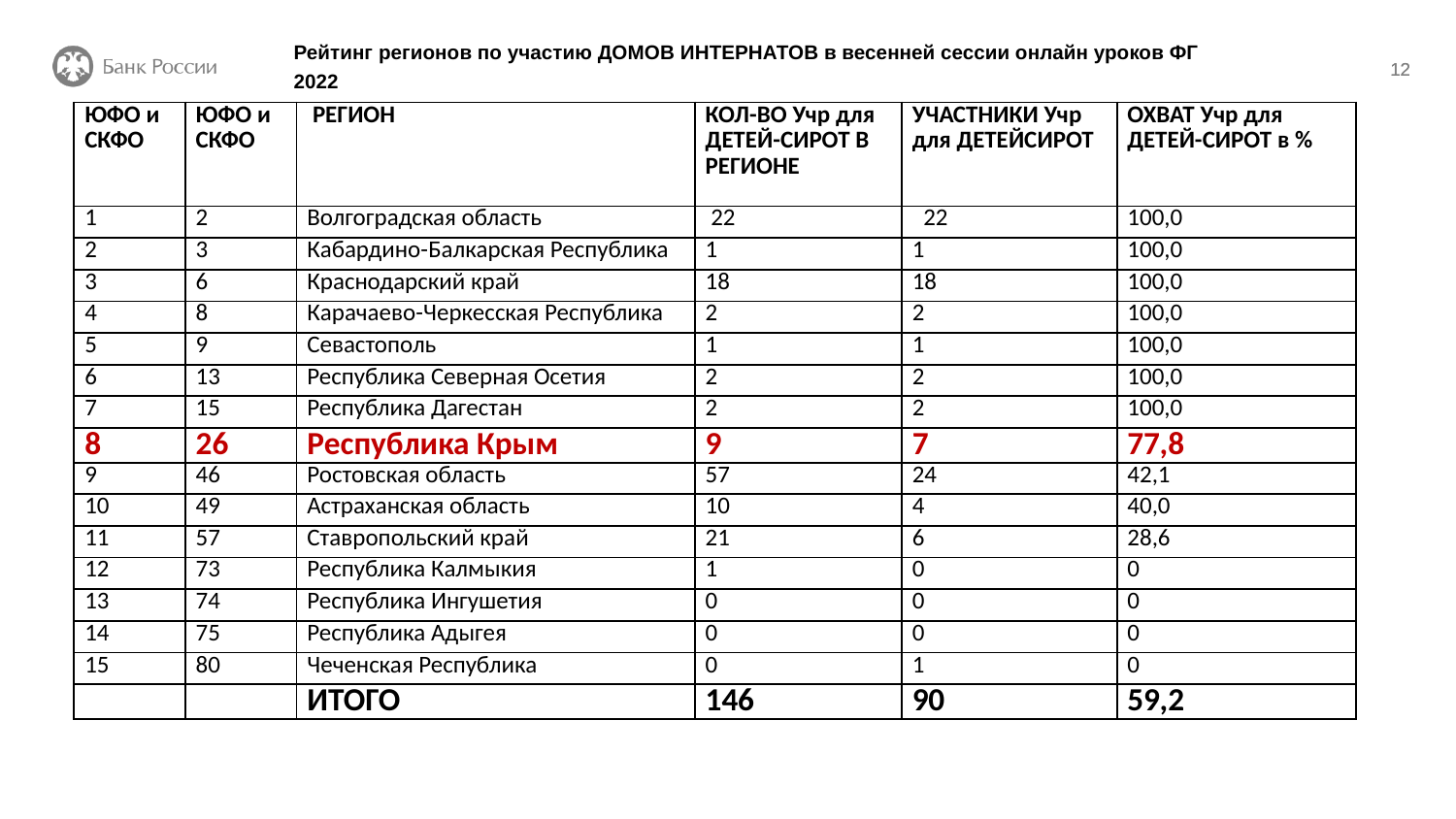

# Рейтинг регионов по участию ДОМОВ ИНТЕРНАТОВ в весенней сессии онлайн уроков ФГ 2022
12
| ЮФО и СКФО | ЮФО и СКФО | РЕГИОН | КОЛ-ВО Учр для ДЕТЕЙ-СИРОТ В РЕГИОНЕ | УЧАСТНИКИ Учр для ДЕТЕЙСИРОТ | ОХВАТ Учр для ДЕТЕЙ-СИРОТ в % |
| --- | --- | --- | --- | --- | --- |
| 1 | 2 | Волгоградская область | 22 | 22 | 100,0 |
| 2 | 3 | Кабардино-Балкарская Республика | 1 | 1 | 100,0 |
| 3 | 6 | Краснодарский край | 18 | 18 | 100,0 |
| 4 | 8 | Карачаево-Черкесская Республика | 2 | 2 | 100,0 |
| 5 | 9 | Севастополь | 1 | 1 | 100,0 |
| 6 | 13 | Республика Северная Осетия | 2 | 2 | 100,0 |
| 7 | 15 | Республика Дагестан | 2 | 2 | 100,0 |
| 8 | 26 | Республика Крым | 9 | 7 | 77,8 |
| 9 | 46 | Ростовская область | 57 | 24 | 42,1 |
| 10 | 49 | Астраханская область | 10 | 4 | 40,0 |
| 11 | 57 | Ставропольский край | 21 | 6 | 28,6 |
| 12 | 73 | Республика Калмыкия | 1 | 0 | 0 |
| 13 | 74 | Республика Ингушетия | 0 | 0 | 0 |
| 14 | 75 | Республика Адыгея | 0 | 0 | 0 |
| 15 | 80 | Чеченская Республика | 0 | 1 | 0 |
|  |  | ИТОГО | 146 | 90 | 59,2 |